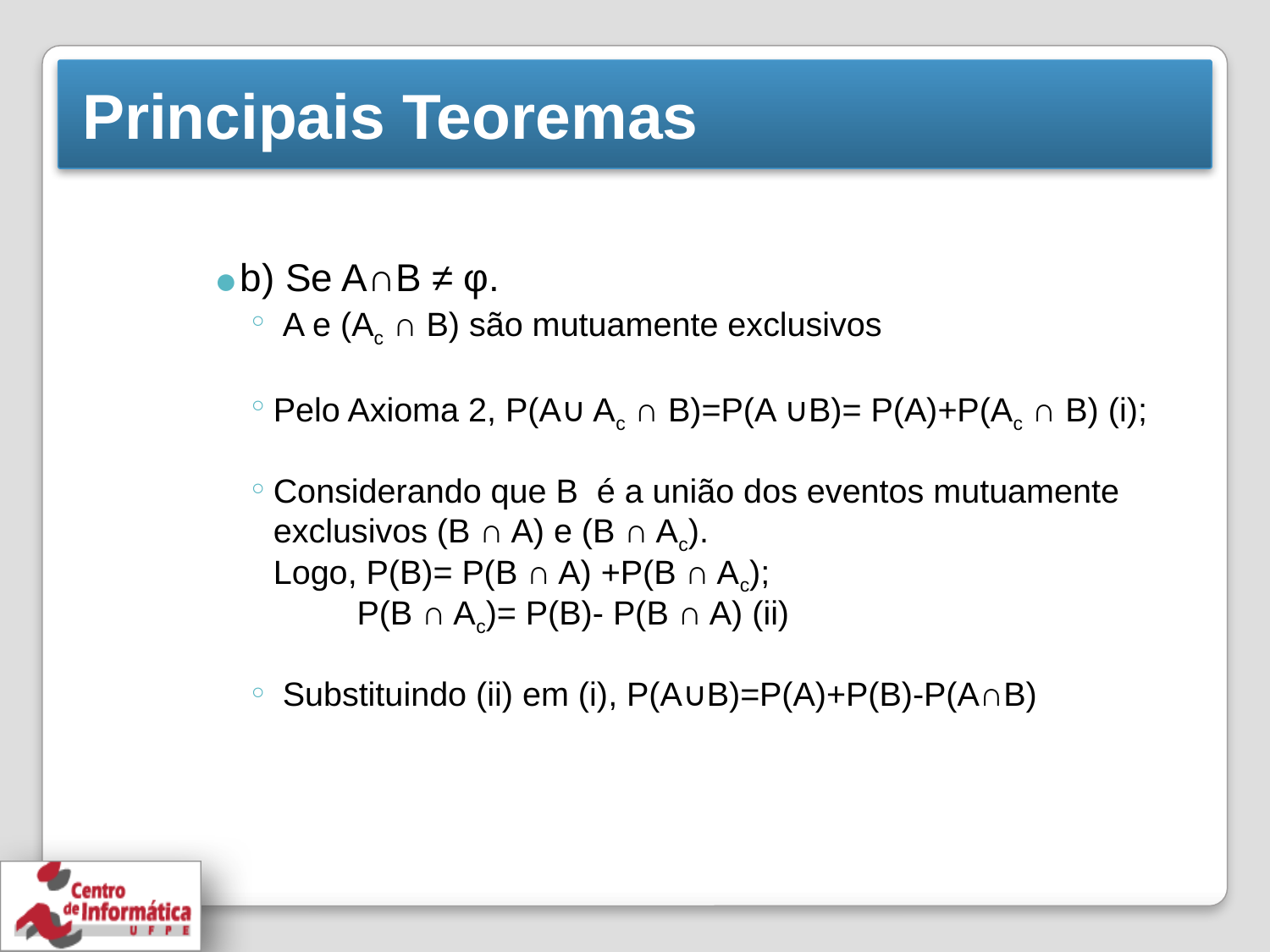

# Principais Teoremas
b) Se A∩B ≠ φ.
 A e (Ac ∩ B) são mutuamente exclusivos

Pelo Axioma 2, P(A∪ Ac ∩ B)=P(A ∪B)= P(A)+P(Ac ∩ B) (i);

Considerando que B  é a união dos eventos mutuamente exclusivos (B ∩ A) e (B ∩ Ac).
Logo, P(B)= P(B ∩ A) +P(B ∩ Ac);
         P(B ∩ Ac)= P(B)- P(B ∩ A) (ii)

 Substituindo (ii) em (i), P(A∪B)=P(A)+P(B)-P(A∩B)